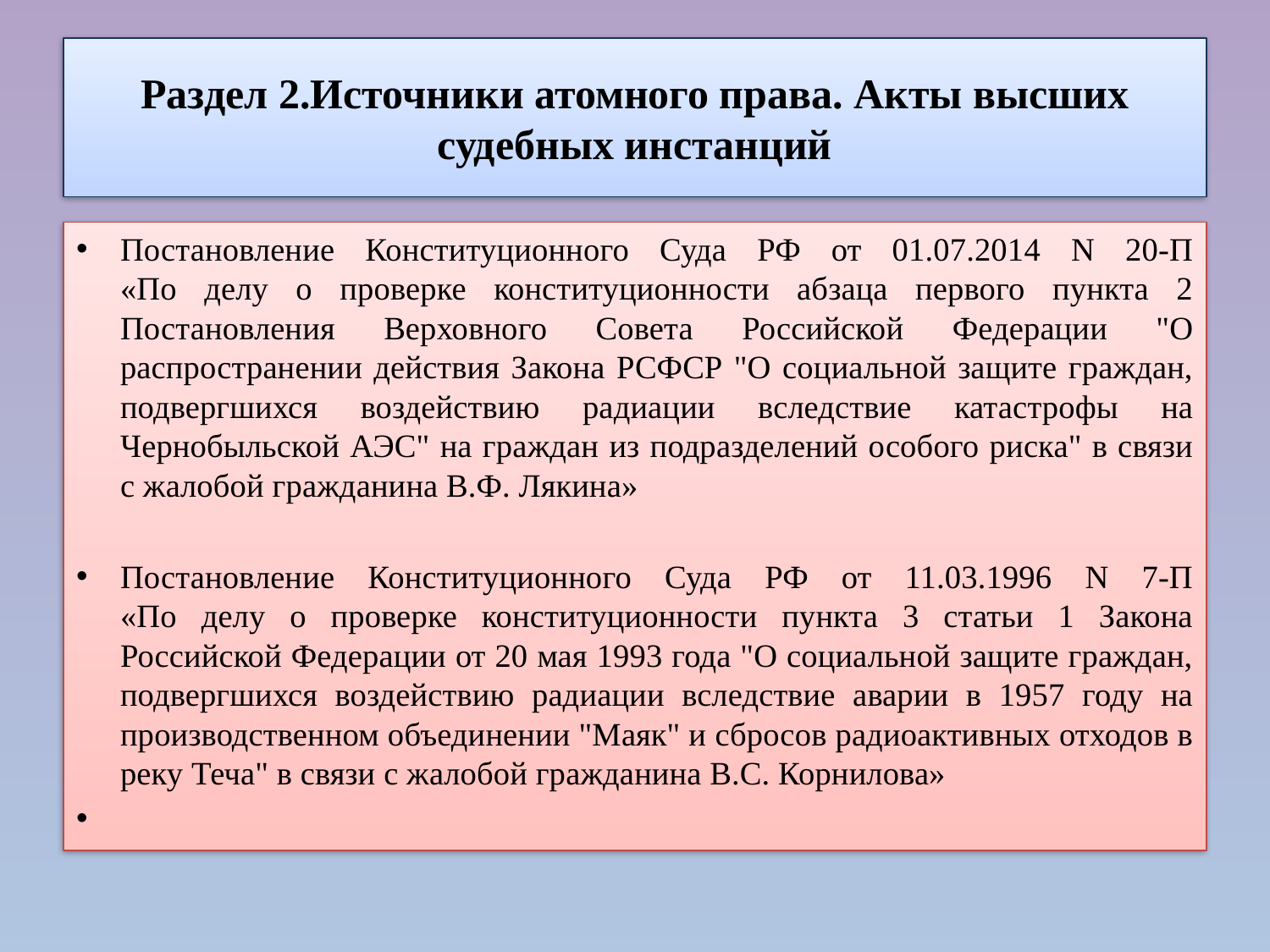

# Раздел 2.Источники атомного права. Акты высших судебных инстанций
Постановление Конституционного Суда РФ от 01.07.2014 N 20-П
«По делу о проверке конституционности абзаца первого пункта 2 Постановления Верховного Совета Российской Федерации "О распространении действия Закона РСФСР "О социальной защите граждан, подвергшихся воздействию радиации вследствие катастрофы на Чернобыльской АЭС" на граждан из подразделений особого риска" в связи с жалобой гражданина В.Ф. Лякина»

Постановление Конституционного Суда РФ от 11.03.1996 N 7-П
«По делу о проверке конституционности пункта 3 статьи 1 Закона Российской Федерации от 20 мая 1993 года "О социальной защите граждан, подвергшихся воздействию радиации вследствие аварии в 1957 году на производственном объединении "Маяк" и сбросов радиоактивных отходов в реку Теча" в связи с жалобой гражданина В.С. Корнилова»